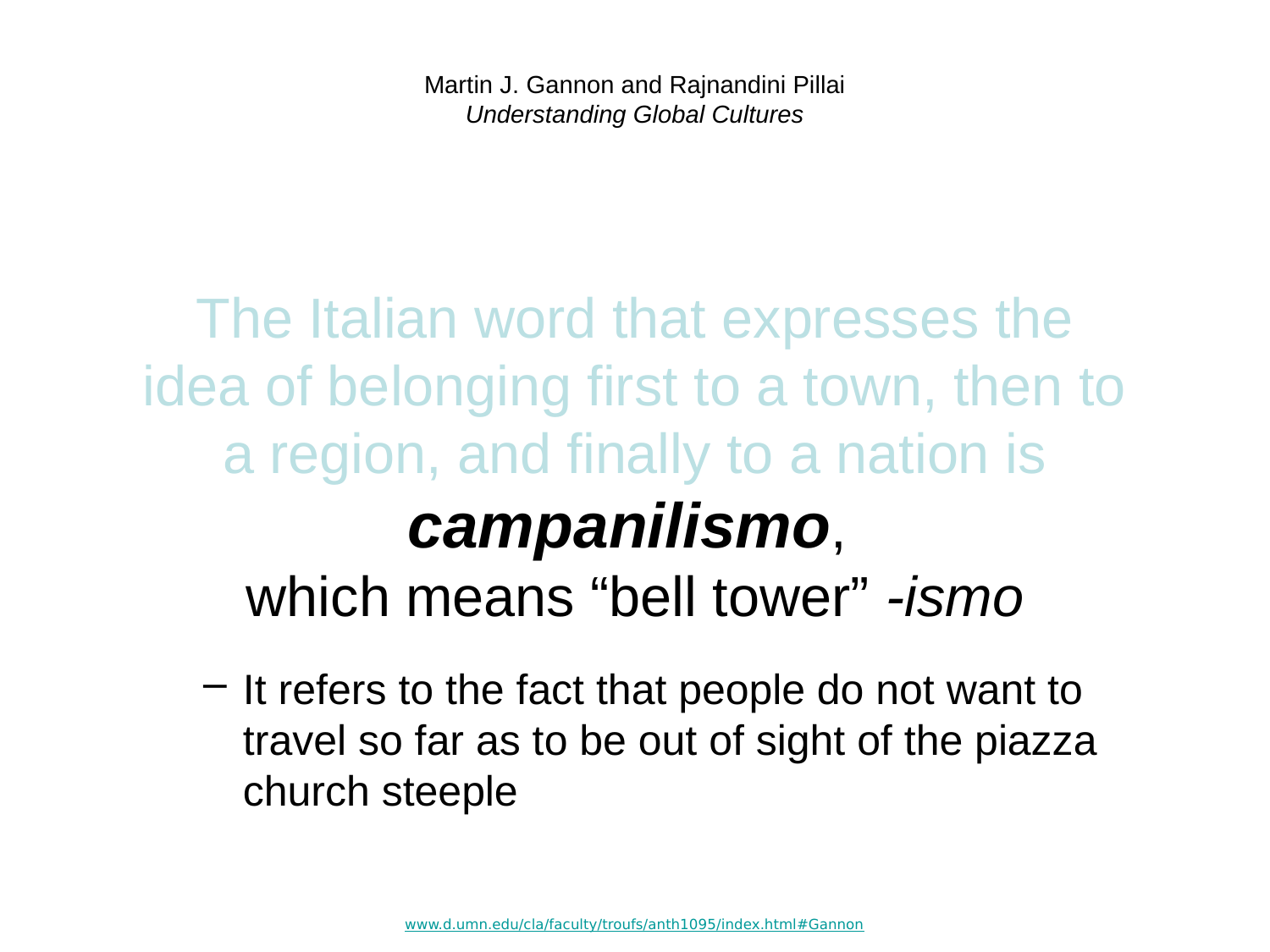

# Martin J. Gannon and Rajnandini Pillai Understanding Global Cultures
The Italian word that expresses the idea of belonging first to a town, then to a region, and finally to a nation is campanilismo,
which means “bell tower” -ismo

It refers to the fact that people do not want to travel so far as to be out of sight of the piazza church steeple
www.d.umn.edu/cla/faculty/troufs/anth1095/index.html#Gannon